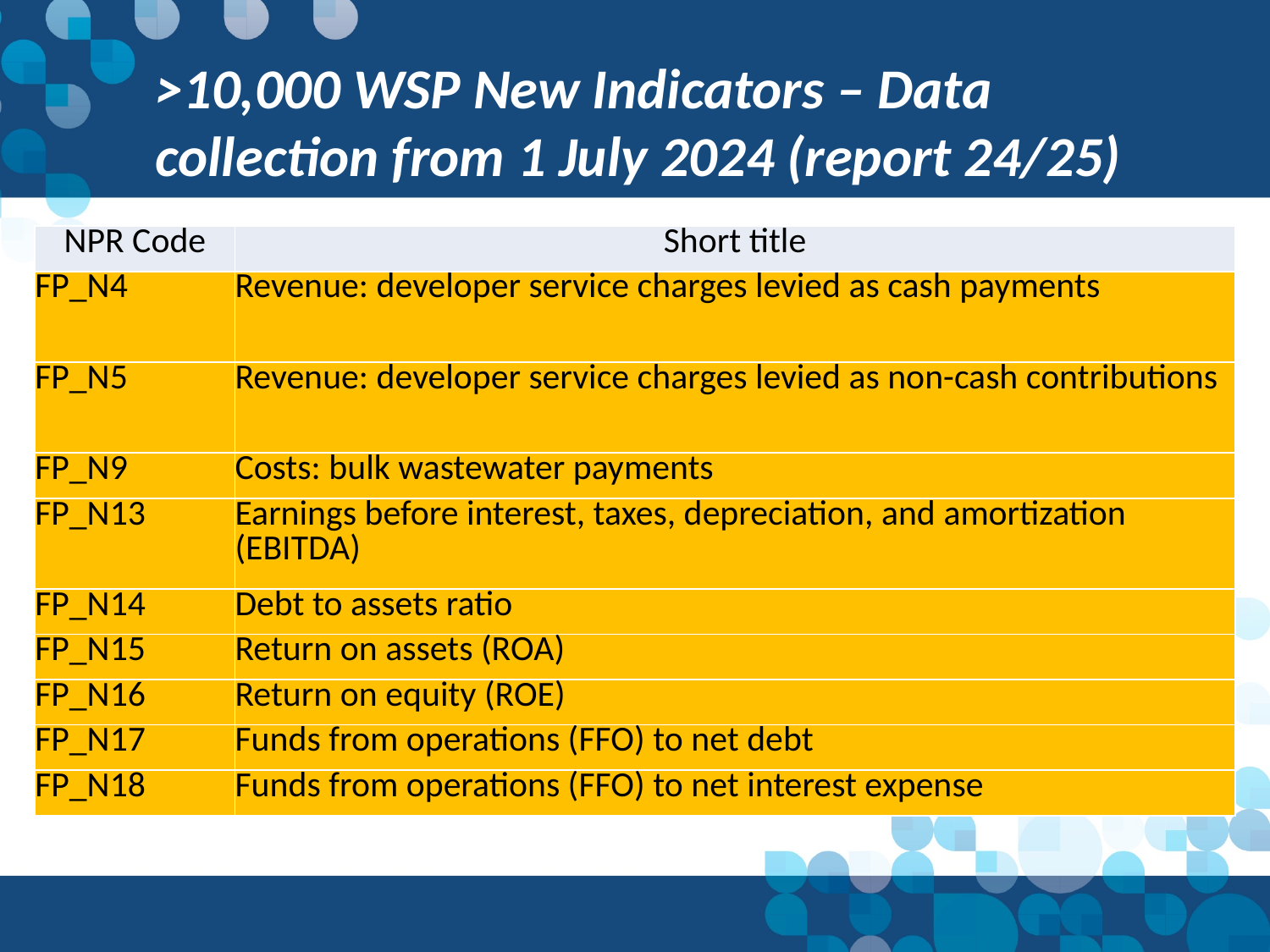

>10,000 WSP New Indicators – Data collection from 1 July 2024 (report 24/25)
| NPR Code | Short title |
| --- | --- |
| FP\_N4 | Revenue: developer service charges levied as cash payments |
| FP\_N5 | Revenue: developer service charges levied as non-cash contributions |
| FP\_N9 | Costs: bulk wastewater payments |
| FP\_N13 | Earnings before interest, taxes, depreciation, and amortization (EBITDA) |
| FP\_N14 | Debt to assets ratio |
| FP\_N15 | Return on assets (ROA) |
| FP\_N16 | Return on equity (ROE) |
| FP\_N17 | Funds from operations (FFO) to net debt |
| FP\_N18 | Funds from operations (FFO) to net interest expense |